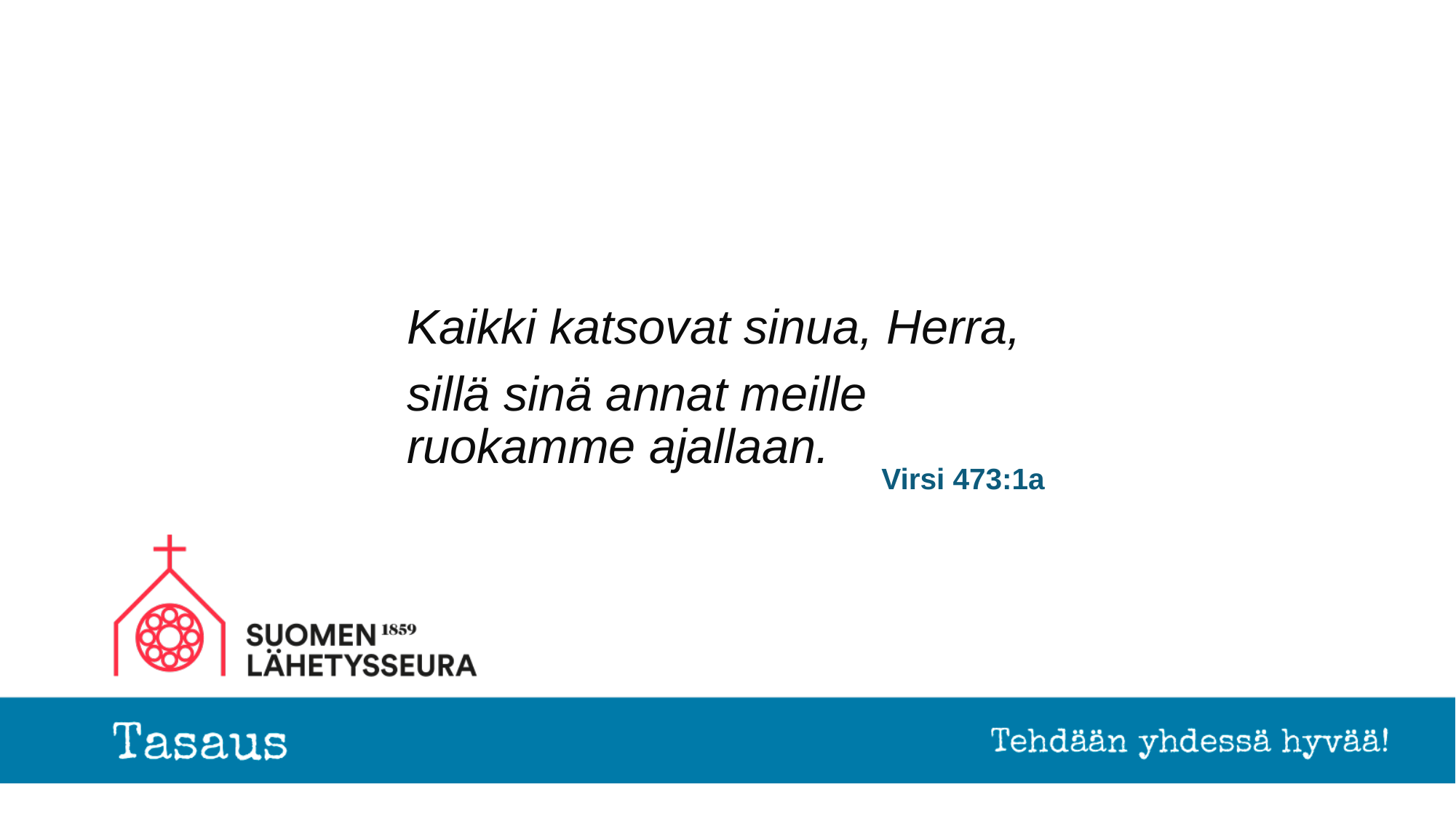

Kaikki katsovat sinua, Herra,
sillä sinä annat meille ruokamme ajallaan.
# Virsi 473:1a